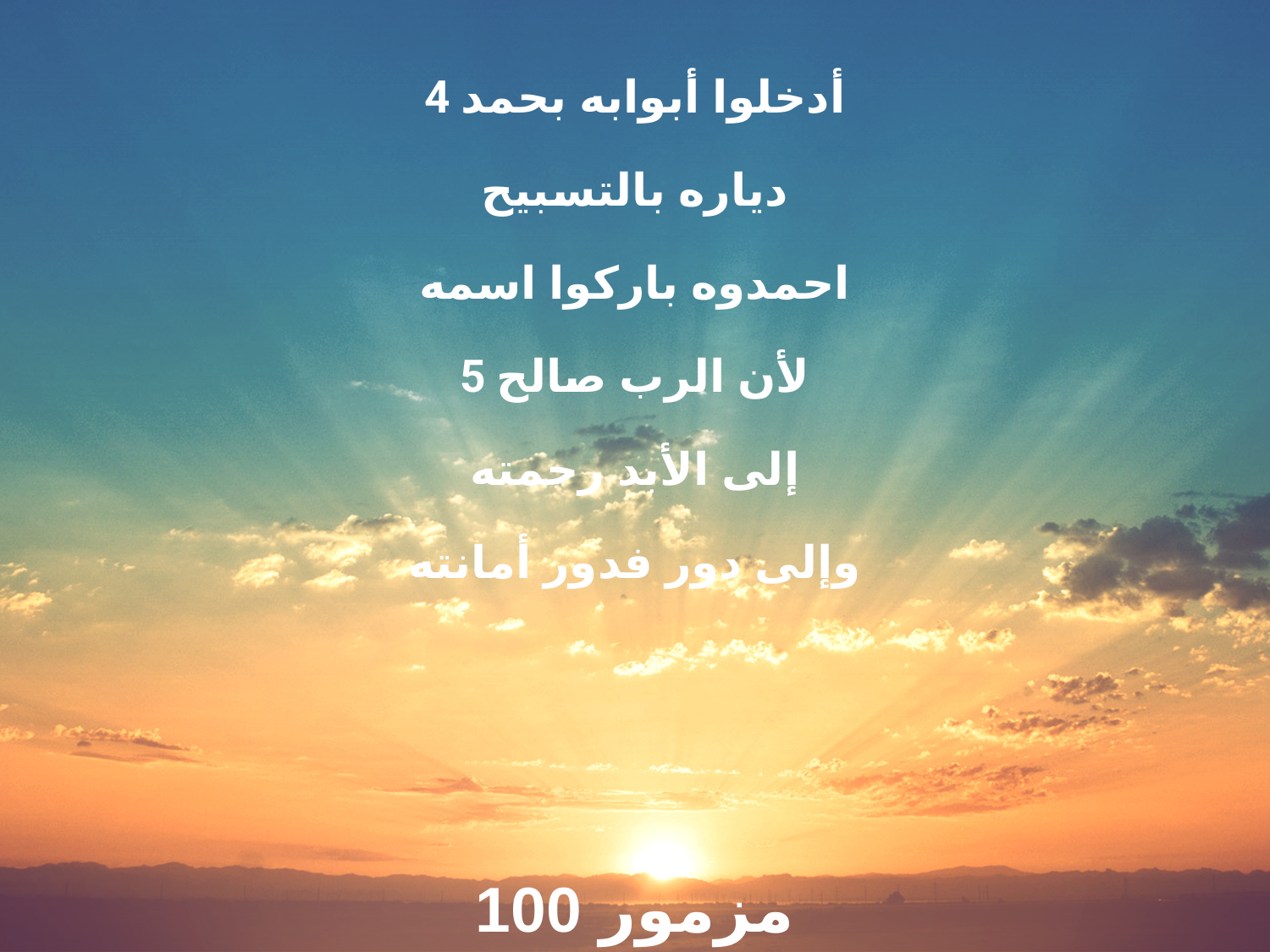

4 أدخلوا أبوابه بحمد
دياره بالتسبيح
احمدوه باركوا اسمه
5 لأن الرب صالح
إلى الأبد رحمته
وإلى دور فدور أمانته

مزمور 100